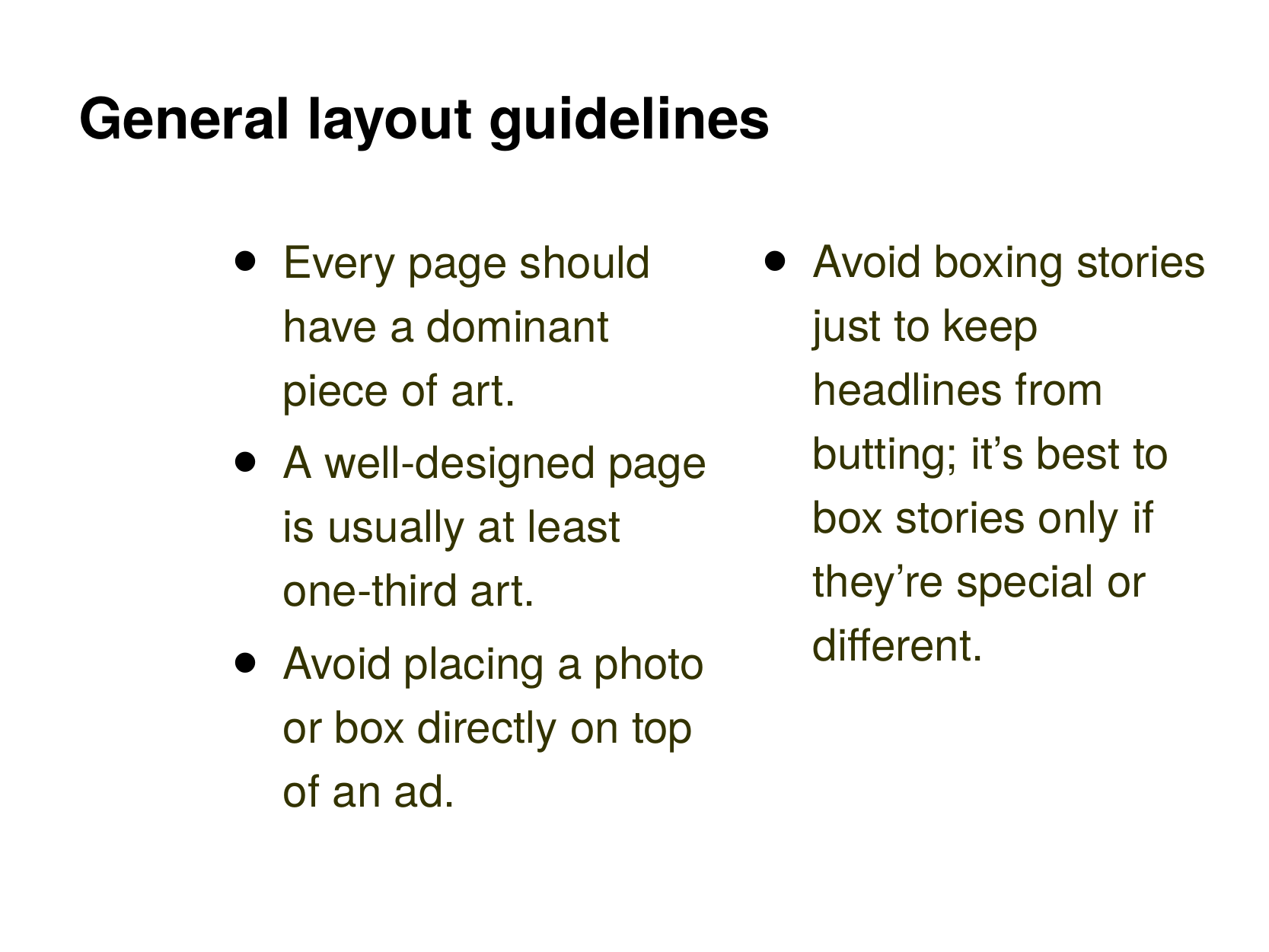

# General layout guidelines
Avoid boxing stories just to keep headlines from butting; it’s best to box stories only if they’re special or different.
Every page should have a dominant piece of art.
A well-designed page is usually at least one-third art.
Avoid placing a photo or box directly on top of an ad.